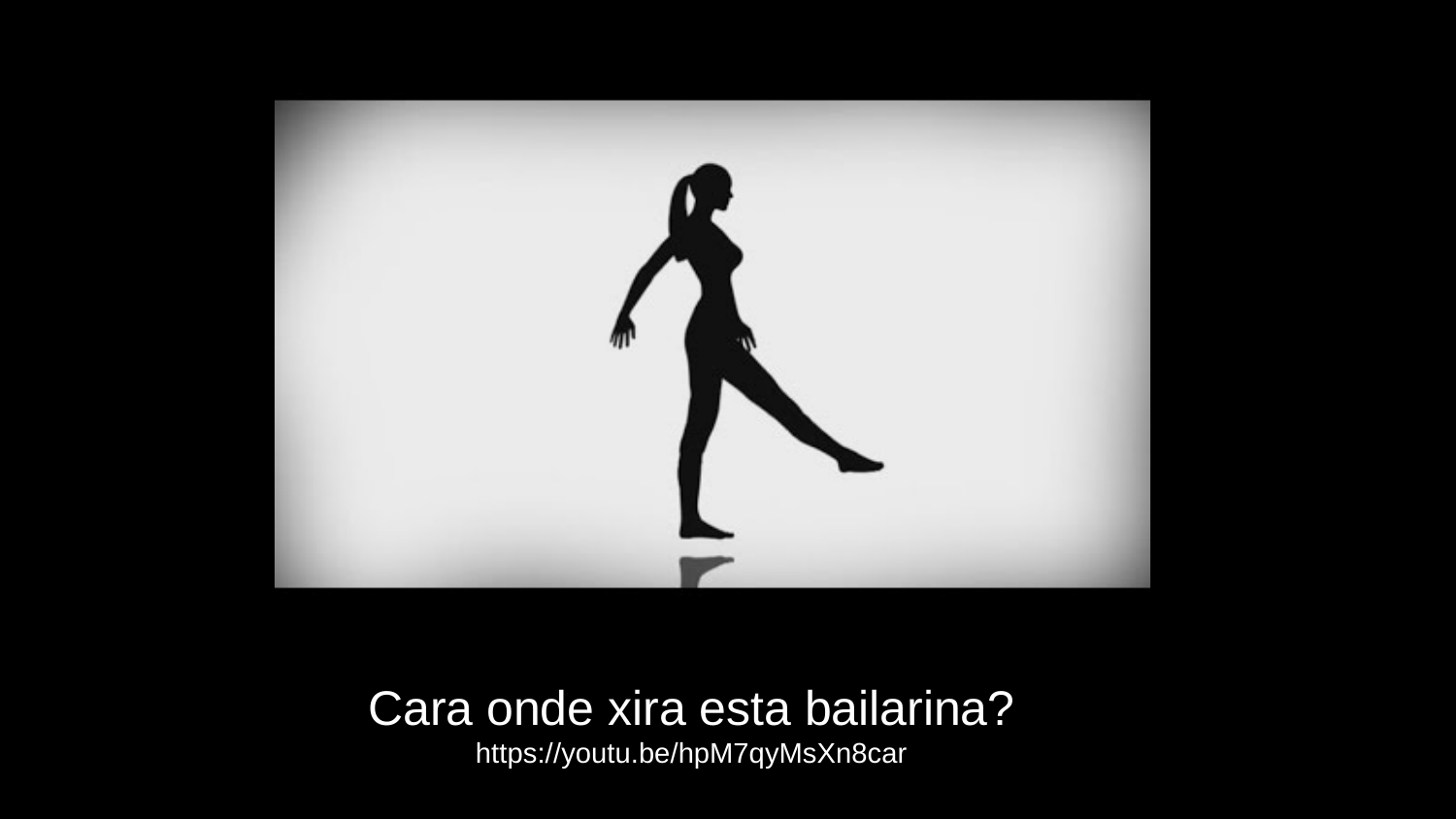

A bailarina
Cara onde xira esta bailarina? https://youtu.be/hpM7qyMsXn8car